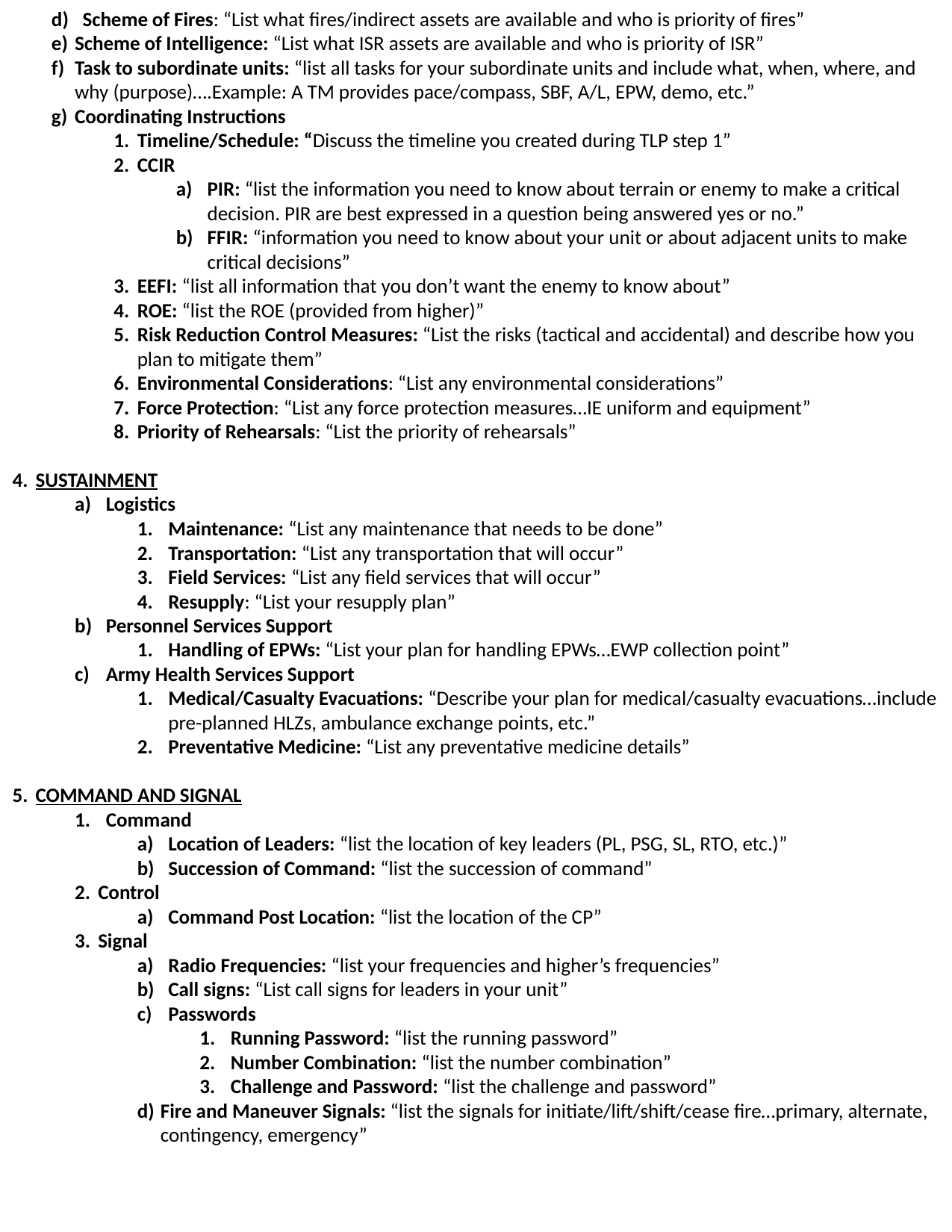

Scheme of Fires: “List what fires/indirect assets are available and who is priority of fires”
Scheme of Intelligence: “List what ISR assets are available and who is priority of ISR”
Task to subordinate units: “list all tasks for your subordinate units and include what, when, where, and why (purpose)….Example: A TM provides pace/compass, SBF, A/L, EPW, demo, etc.”
Coordinating Instructions
Timeline/Schedule: “Discuss the timeline you created during TLP step 1”
CCIR
PIR: “list the information you need to know about terrain or enemy to make a critical decision. PIR are best expressed in a question being answered yes or no.”
FFIR: “information you need to know about your unit or about adjacent units to make critical decisions”
EEFI: “list all information that you don’t want the enemy to know about”
ROE: “list the ROE (provided from higher)”
Risk Reduction Control Measures: “List the risks (tactical and accidental) and describe how you plan to mitigate them”
Environmental Considerations: “List any environmental considerations”
Force Protection: “List any force protection measures…IE uniform and equipment”
Priority of Rehearsals: “List the priority of rehearsals”

SUSTAINMENT
Logistics
Maintenance: “List any maintenance that needs to be done”
Transportation: “List any transportation that will occur”
Field Services: “List any field services that will occur”
Resupply: “List your resupply plan”
Personnel Services Support
Handling of EPWs: “List your plan for handling EPWs…EWP collection point”
Army Health Services Support
Medical/Casualty Evacuations: “Describe your plan for medical/casualty evacuations…include pre-planned HLZs, ambulance exchange points, etc.”
Preventative Medicine: “List any preventative medicine details”

COMMAND AND SIGNAL
Command
Location of Leaders: “list the location of key leaders (PL, PSG, SL, RTO, etc.)”
Succession of Command: “list the succession of command”
Control
Command Post Location: “list the location of the CP”
Signal
Radio Frequencies: “list your frequencies and higher’s frequencies”
Call signs: “List call signs for leaders in your unit”
Passwords
Running Password: “list the running password”
Number Combination: “list the number combination”
Challenge and Password: “list the challenge and password”
Fire and Maneuver Signals: “list the signals for initiate/lift/shift/cease fire…primary, alternate, contingency, emergency”